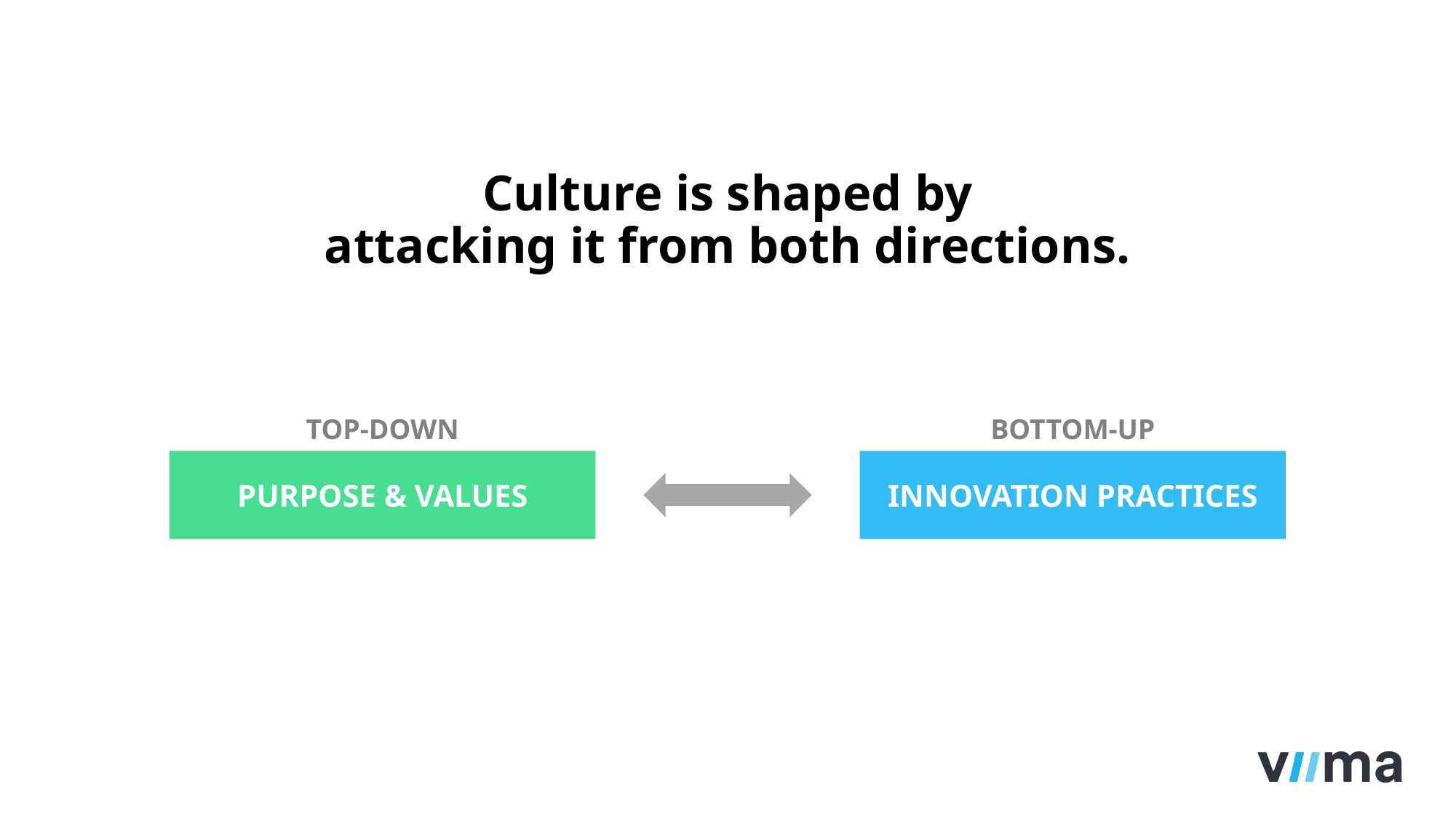

Culture is shaped by
attacking it from both directions.
TOP-DOWN
BOTTOM-UP
PURPOSE & VALUES
INNOVATION PRACTICES